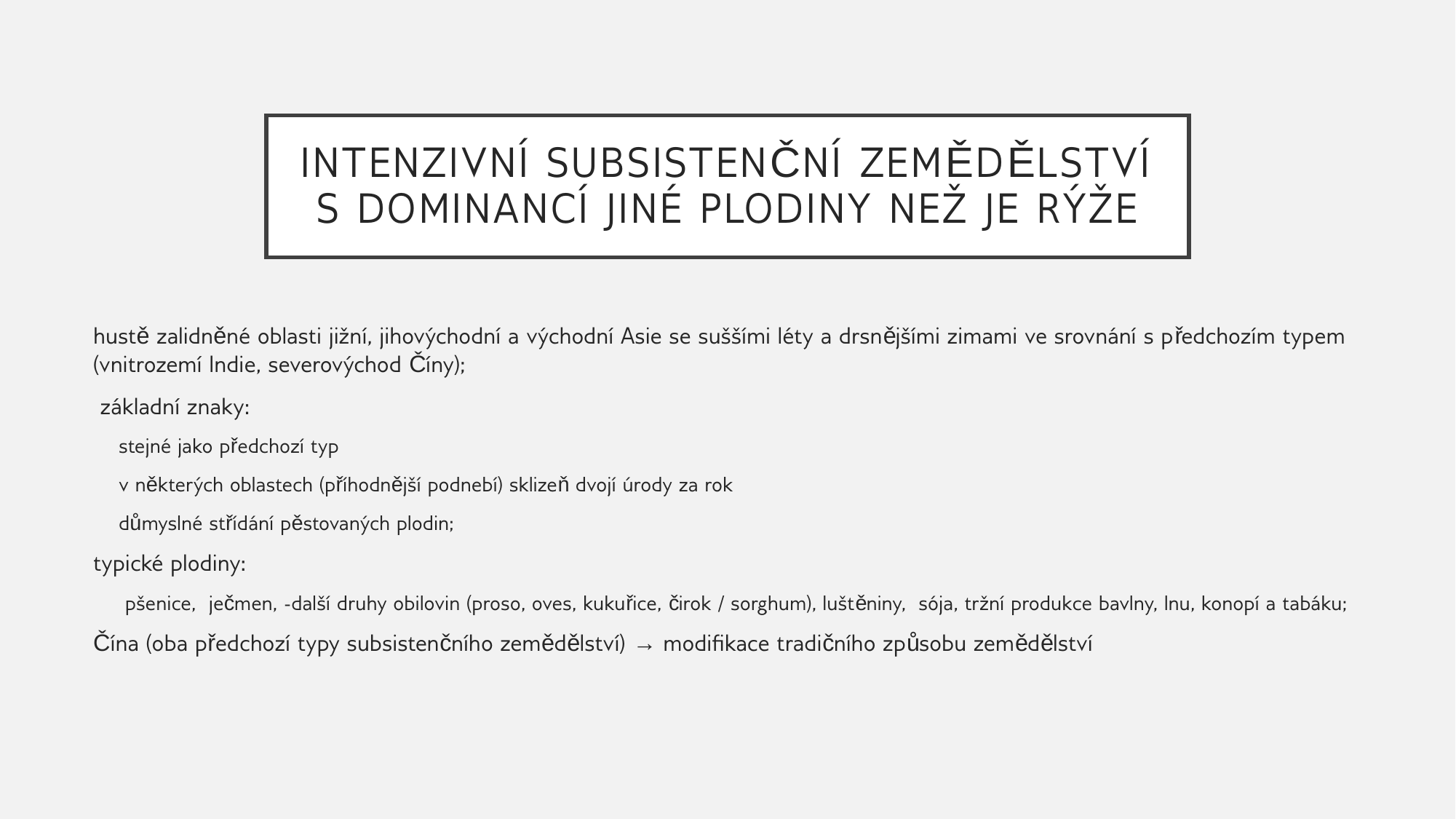

# Intenzivní subsistenční zemědělství s dominancí jiné plodiny než je rýže
hustě zalidněné oblasti jižní, jihovýchodní a východní Asie se suššími léty a drsnějšími zimami ve srovnání s předchozím typem (vnitrozemí Indie, severovýchod Číny);
 základní znaky:
stejné jako předchozí typ
v některých oblastech (příhodnější podnebí) sklizeň dvojí úrody za rok
důmyslné střídání pěstovaných plodin;
typické plodiny:
 pšenice,  ječmen, −další druhy obilovin (proso, oves, kukuřice, čirok / sorghum), luštěniny,  sója, tržní produkce bavlny, lnu, konopí a tabáku;
Čína (oba předchozí typy subsistenčního zemědělství) → modifikace tradičního způsobu zemědělství